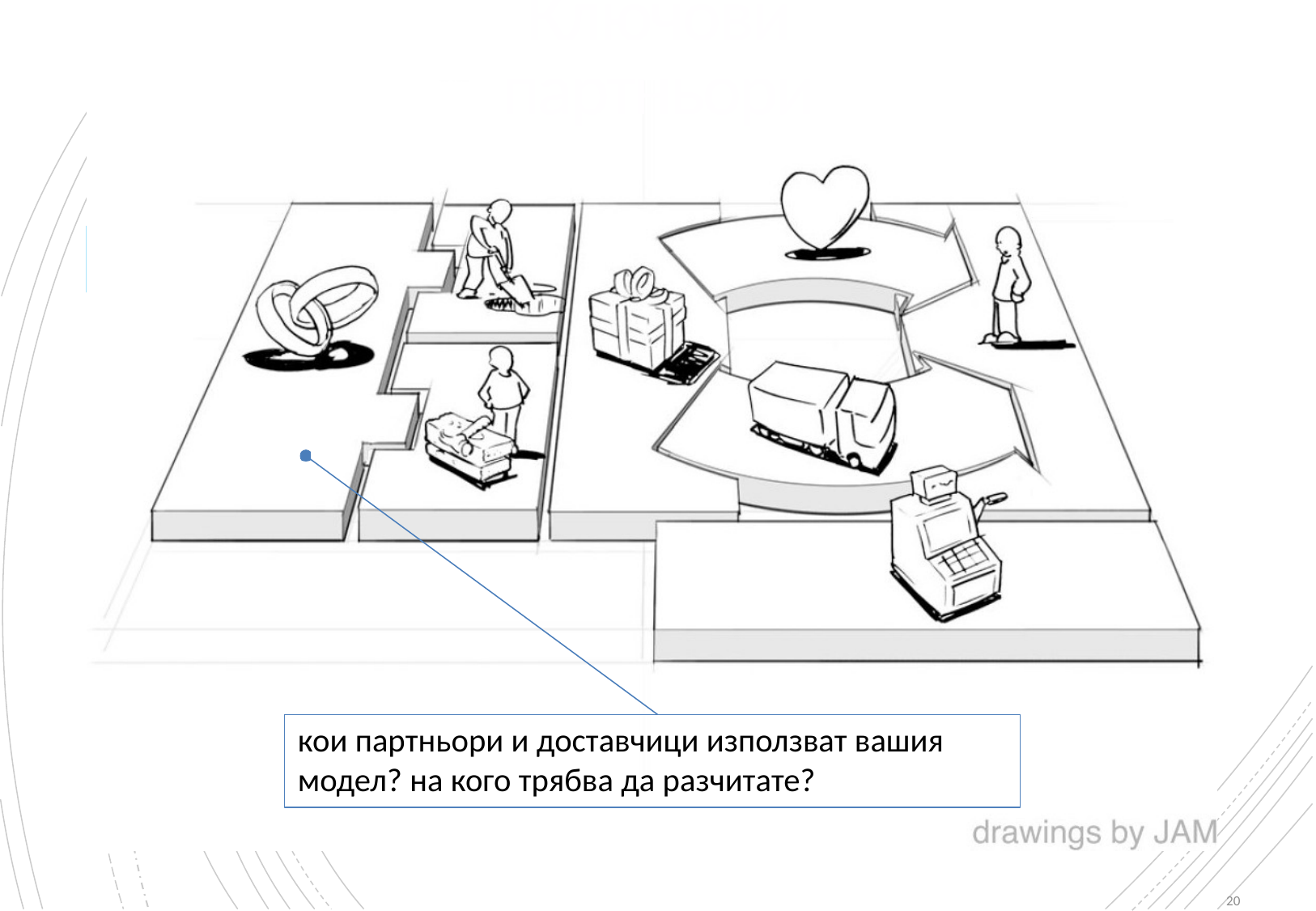

# Ключови партньори

кои партньори и доставчици използват вашия модел? на кого трябва да разчитате?
20